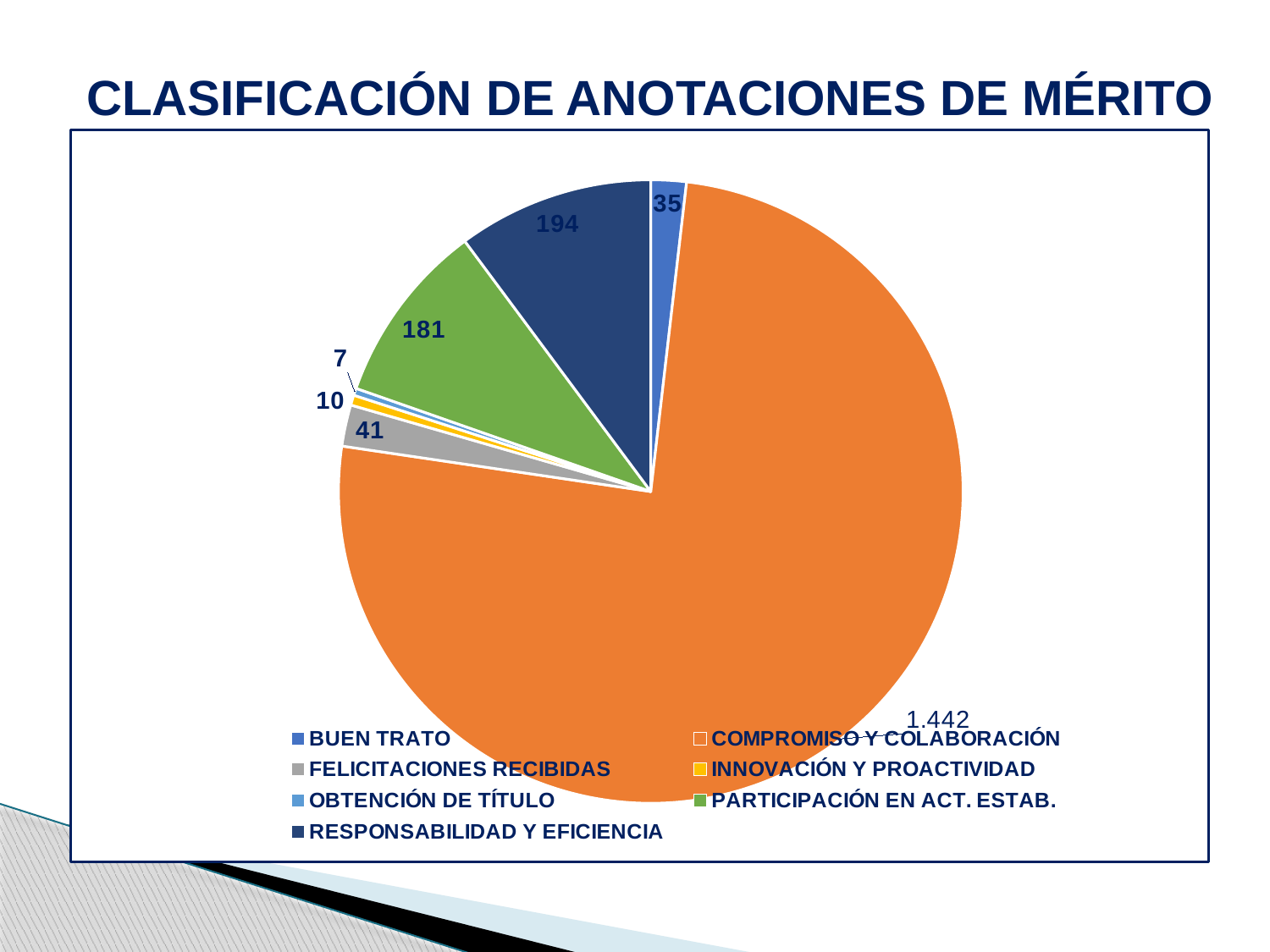

# CLASIFICACIÓN DE ANOTACIONES DE MÉRITO

### Chart

| Category |  |
|---|---|
| BUEN TRATO | 35.0 |
| COMPROMISO Y COLABORACIÓN | 1442.0 |
| FELICITACIONES RECIBIDAS | 41.0 |
| INNOVACIÓN Y PROACTIVIDAD | 10.0 |
| OBTENCIÓN DE TÍTULO | 7.0 |
| PARTICIPACIÓN EN ACT. ESTAB. | 181.0 |
| RESPONSABILIDAD Y EFICIENCIA | 194.0 |